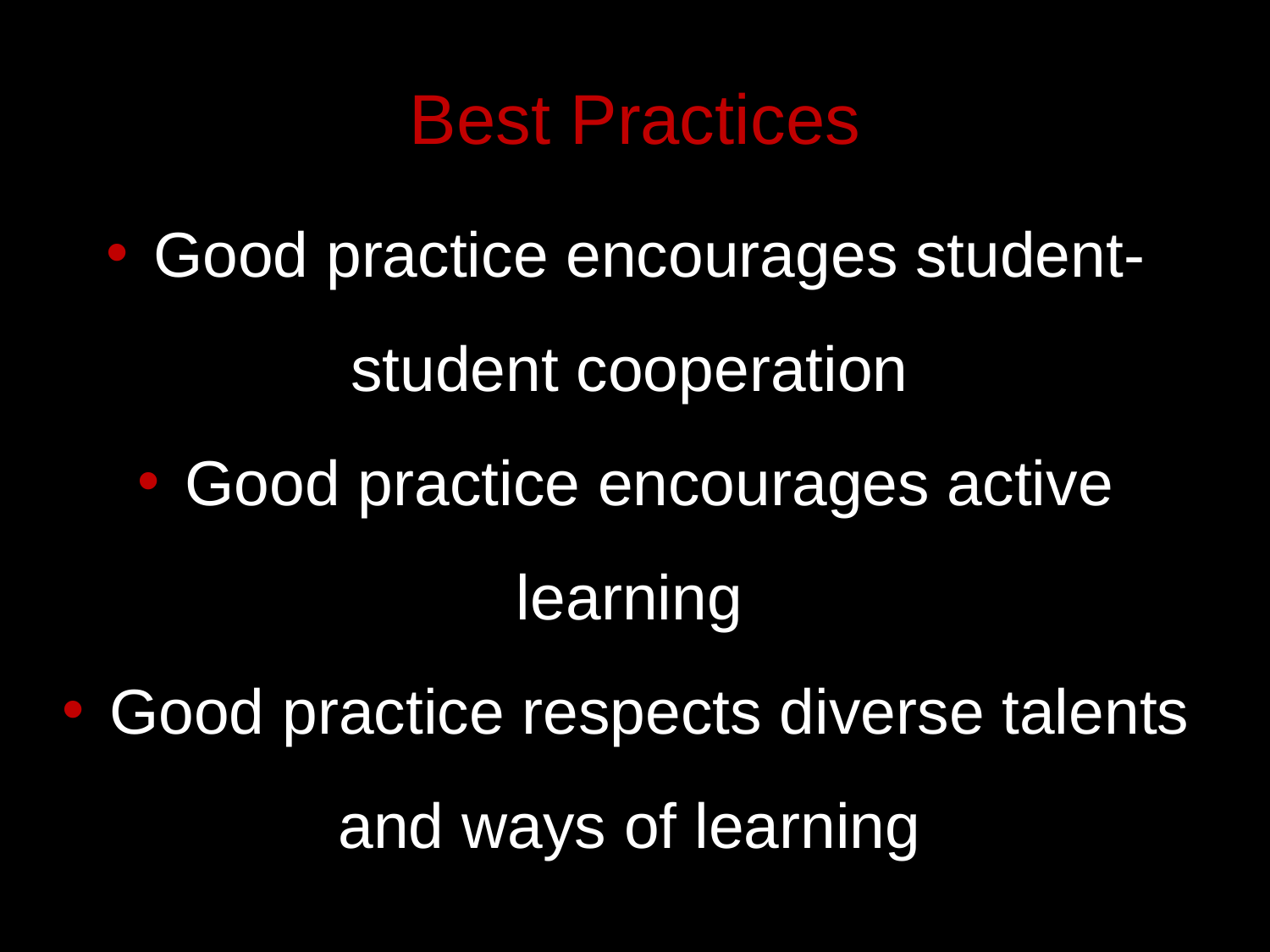

# Best Practices
 Good practice encourages student-student cooperation
 Good practice encourages active learning
 Good practice respects diverse talents and ways of learning